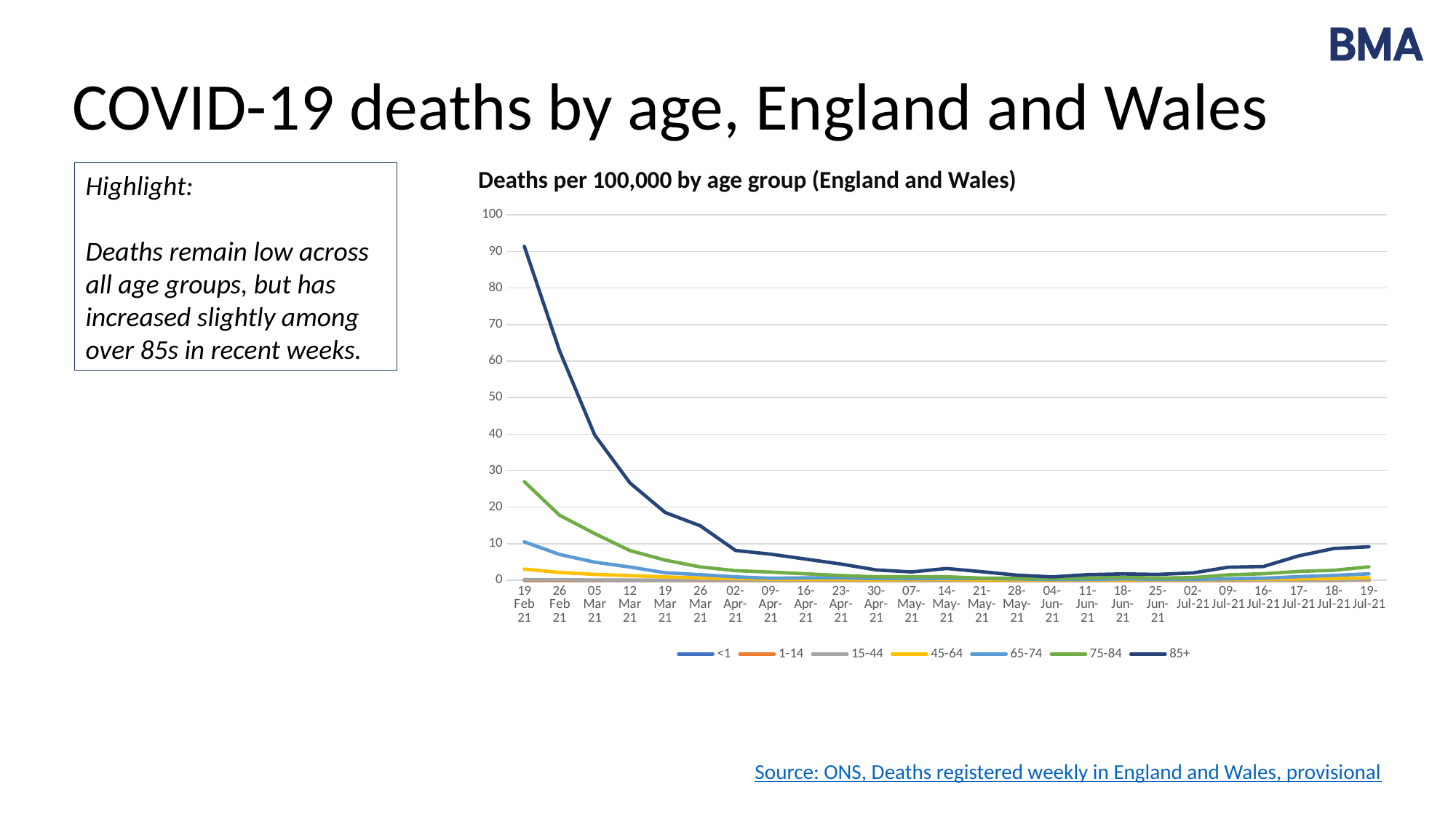

# COVID-19 deaths by age, England and Wales
Deaths per 100,000 by age group (England and Wales)
Highlight:

Deaths remain low across all age groups, but has increased slightly among over 85s in recent weeks.

### Chart

| Category | <1 | 1-14 | 15-44 | 45-64 | 65-74 | 75-84 | 85+ |
|---|---|---|---|---|---|---|---|
| 19 Feb 21 | 0.0 | 0.0099276808163254 | 0.21810862432659 | 3.05861701677986 | 10.5263264266035 | 26.9935696368767 | 91.3972506572974 |
| 26 Feb 21 | 0.0 | 0.0 | 0.186950249422791 | 2.1528463122399 | 7.09053348096015 | 17.8196479271246 | 62.8440475346705 |
| 05 Mar 21 | 0.0 | 0.0 | 0.0934751247113956 | 1.62776184583993 | 4.96842607335687 | 12.7878908681393 | 39.7584790525467 |
| 12 Mar 21 | 0.0 | 0.0099276808163254 | 0.062316749807597 | 1.29302049850994 | 3.63789841303419 | 8.14533048774962 | 26.6631565802308 |
| 19 Mar 21 | 0.0 | 0.0099276808163254 | 0.0356095713186269 | 0.932024927859958 | 2.07158104075558 | 5.5321527886081 | 18.5629571128189 |
| 26 Mar 21 | 0.0 | 0.0 | 0.048963160563112 | 0.65635558299997 | 1.54947524999604 | 3.66956868390085 | 14.9178673524836 |
| 02-Apr-21 | 0.0 | 0.0 | 0.0667679462224254 | 0.492266687249978 | 0.943158847823678 | 2.64097746189834 | 8.16770112964032 |
| 09-Apr-21 | 0.0 | 0.0 | 0.0311583749037985 | 0.301923568179986 | 0.572632157607233 | 2.2517807833028 | 7.15517619621383 |
| 16-Apr-21 | 0.0 | 0.0 | 0.0267071784889702 | 0.255978677369988 | 0.673684891302627 | 1.77918481643678 | 5.80514295164518 |
| 23-Apr-21 | 0.0 | 0.0 | 0.0133535892444851 | 0.203470230729991 | 0.656842769020061 | 1.30658884957076 | 4.45510970707654 |
| 30-Apr-21 | 0.0 | 0.0 | 0.00890239282965672 | 0.131271116599994 | 0.471579423911839 | 0.972991696488862 | 2.83506981359416 |
| 07-May-21 | 0.0 | 0.0 | 0.0222559820741418 | 0.196906674899991 | 0.437895179346708 | 0.945191933732037 | 2.2950565157667 |
| 14-May-21 | 0.0 | 0.0 | 0.0222559820741418 | 0.210033786559991 | 0.522105790759536 | 0.972991696488862 | 3.24007978696475 |
| 21-May-21 | 0.0 | 0.0 | 0.0133535892444851 | 0.124707560769994 | 0.471579423911839 | 0.611594780650142 | 2.36255817799513 |
| 28-May-21 | 0.0 | 0.0 | 0.0222559820741418 | 0.164088895749993 | 0.404210934781576 | 0.555995255136493 | 1.41753490679708 |
| 04-Jun-21 | 0.0 | 0.0 | 0.0133535892444851 | 0.0393813349799982 | 0.202105467390788 | 0.472595966866019 | 0.945023271198053 |
| 11-Jun-21 | 0.0 | 0.0099276808163254 | 0.0178047856593134 | 0.124707560769994 | 0.252631834238485 | 0.611594780650142 | 1.55253823125394 |
| 18-Jun-21 | 0.0 | 0.0 | 0.00890239282965672 | 0.124707560769994 | 0.404210934781576 | 0.861792645461564 | 1.75504321793924 |
| 25-Jun-21 | 0.0 | 0.0 | 0.0267071784889702 | 0.190343119069991 | 0.303158201086182 | 0.611594780650142 | 1.62003989348238 |
| 02-Jul-21 | 0.0 | 0.0 | 0.0400607677334552 | 0.164088895749993 | 0.303158201086182 | 0.750593594434265 | 2.02504986685297 |
| 09-Jul-21 | 0.0 | 0.0 | 0.0534143569779403 | 0.255978677369988 | 0.421053057064142 | 1.50118718886853 | 3.57758809810692 |
| 16-Jul-21 | 0.153991142429487 | 0.0 | 0.048963160563112 | 0.334741347329985 | 0.572632157607233 | 1.8069845791936 | 3.78009308479221 |
| 17-Jul-21 | 0.0 | 0.0 | 0.0890239282965672 | 0.393813349799982 | 1.01052733695394 | 2.44637912260057 | 6.68266456061481 |
| 18-Jul-21 | 0.0 | 0.0 | 0.0890239282965672 | 0.498830243079977 | 1.34736978260525 | 2.75217651292564 | 8.70771442746778 |
| 19-Jul-21 | 0.153991142429487 | 0.0099276808163254 | 0.178047856593134 | 0.721991141299967 | 1.78526496195196 | 3.69736844665768 | 9.1802260630668 |
Source: ONS, Deaths registered weekly in England and Wales, provisional